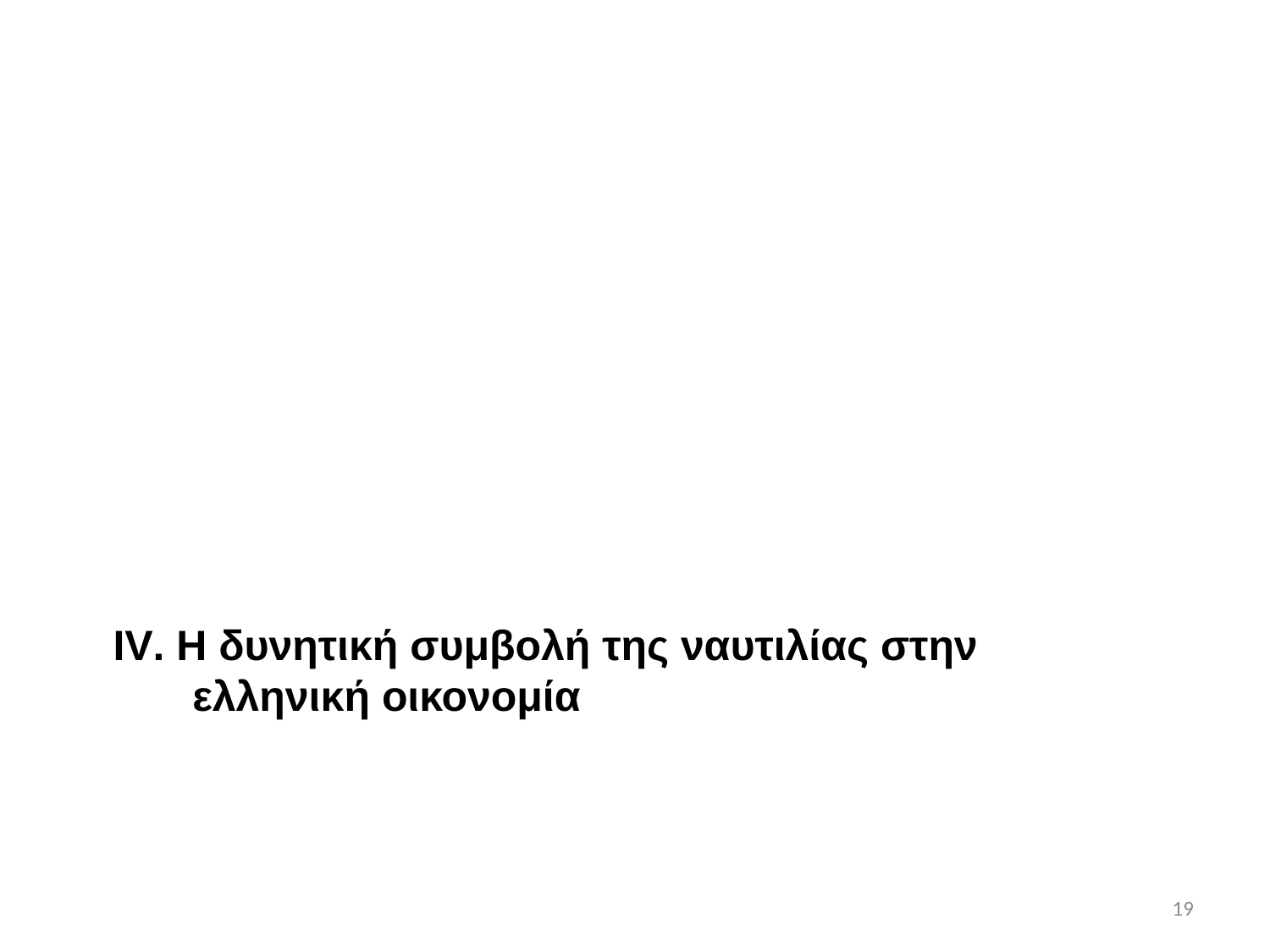

# IV. Η δυνητική συμβολή της ναυτιλίας στην ελληνική οικονομία
19